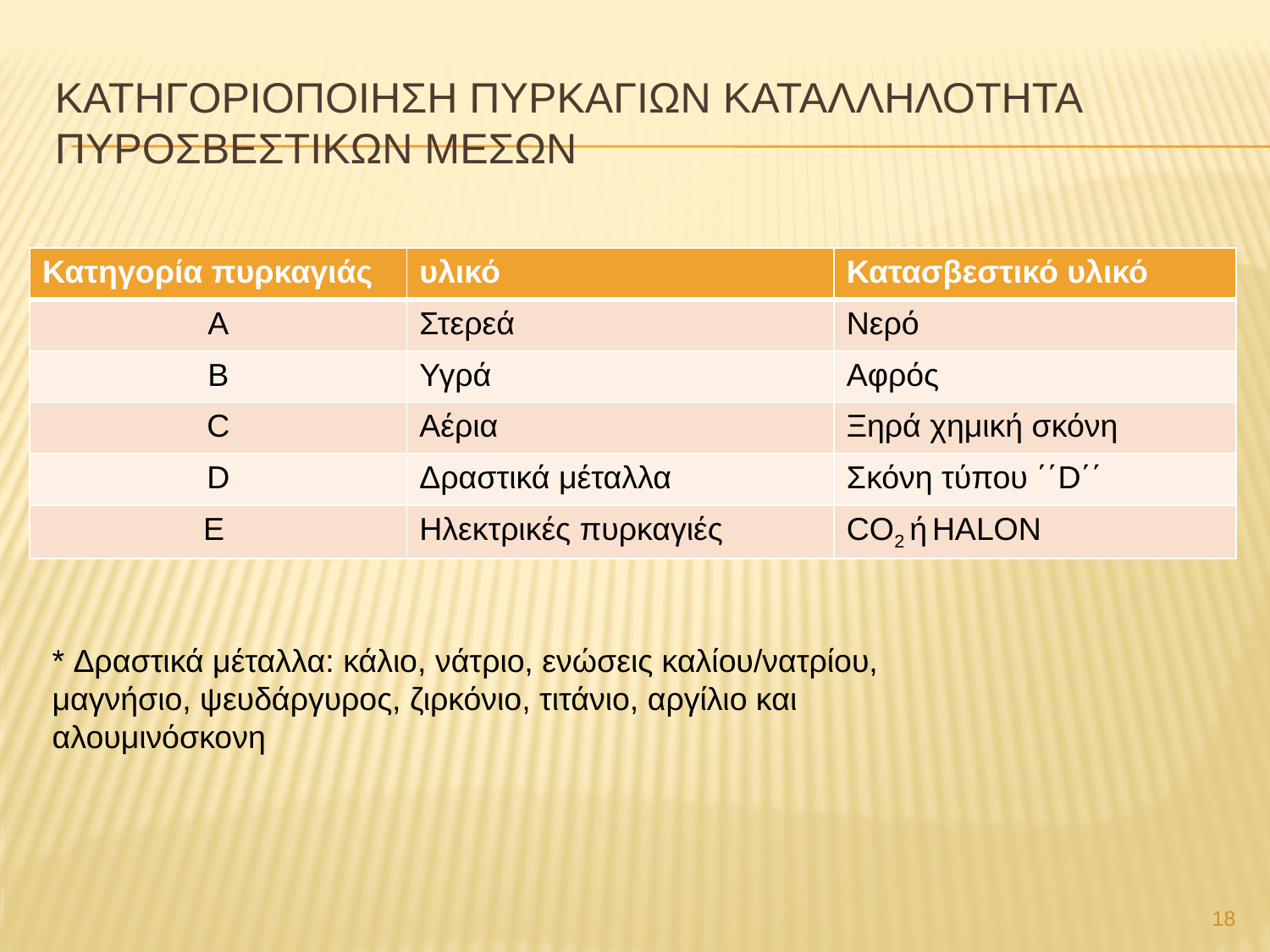

# Κατηγοριοποιηση πυρκαγιων καταλληλοτητα πυροσβεστικων μεσων
| Κατηγορία πυρκαγιάς | υλικό | Κατασβεστικό υλικό |
| --- | --- | --- |
| Α | Στερεά | Νερό |
| Β | Υγρά | Αφρός |
| C | Αέρια | Ξηρά χημική σκόνη |
| D | Δραστικά μέταλλα | Σκόνη τύπου ΄΄D΄΄ |
| E | Ηλεκτρικές πυρκαγιές | CO2 ή HALON |
* Δραστικά μέταλλα: κάλιο, νάτριο, ενώσεις καλίου/νατρίου, μαγνήσιο, ψευδάργυρος, ζιρκόνιο, τιτάνιο, αργίλιο και αλουμινόσκονη
18